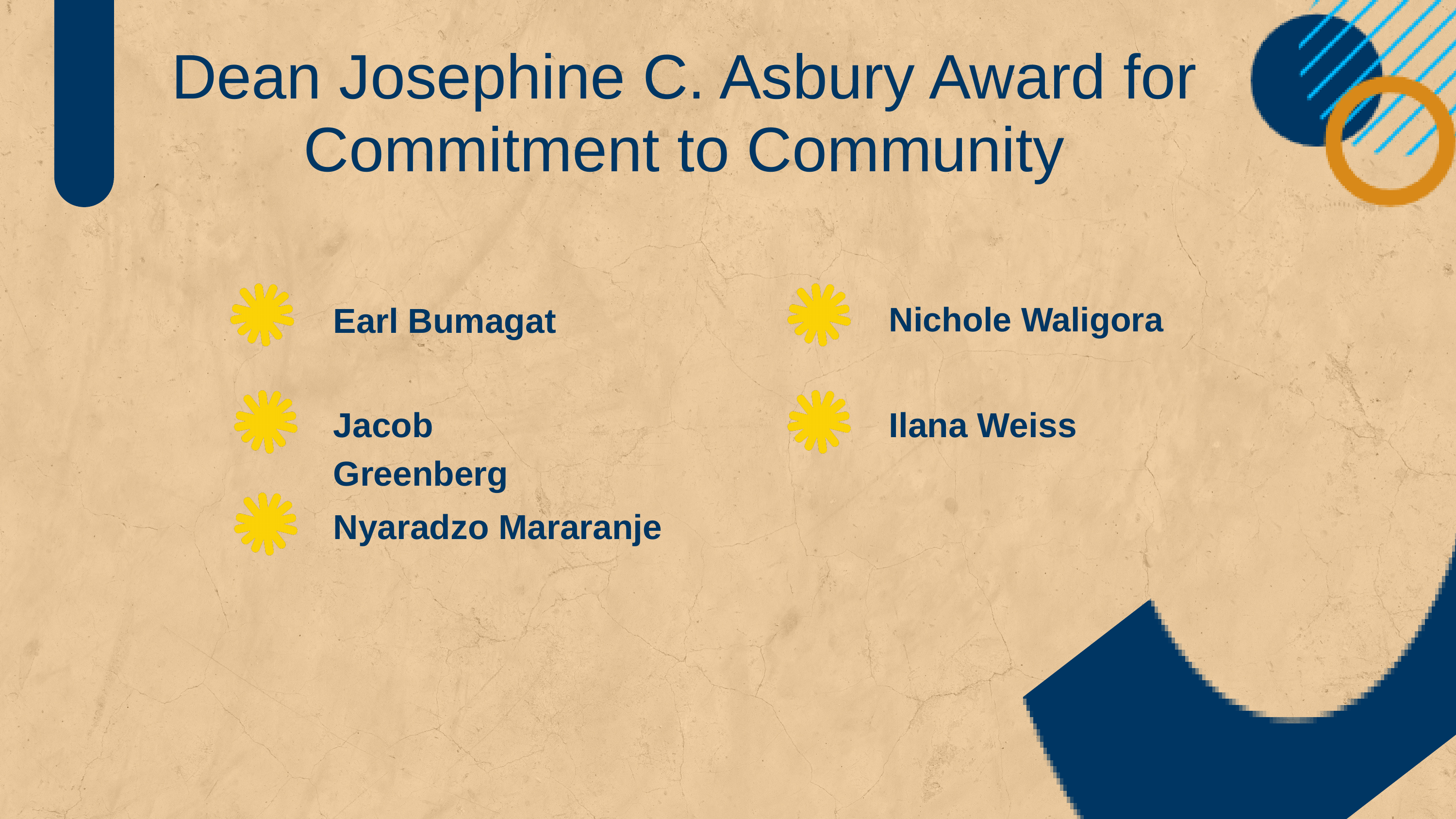

Dean Josephine C. Asbury Award for Commitment to Community

Nichole Waligora

Earl Bumagat

Jacob Greenberg

Ilana Weiss

Nyaradzo Mararanje